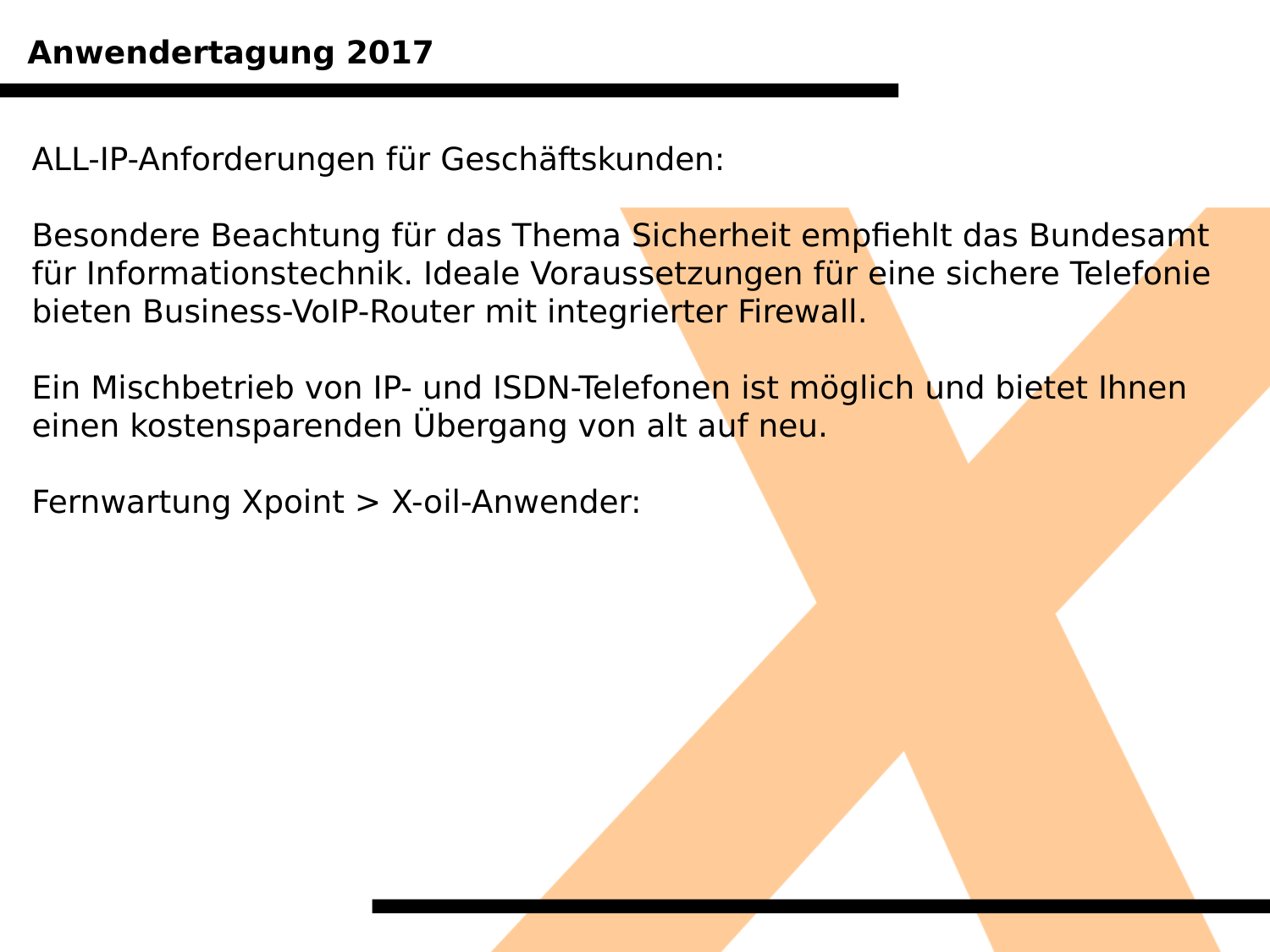

Anwendertagung 2017

ALL-IP-Anforderungen für Geschäftskunden:

Besondere Beachtung für das Thema Sicherheit empfiehlt das Bundesamt für Informationstechnik. Ideale Voraussetzungen für eine sichere Telefonie bieten Business-VoIP-Router mit integrierter Firewall.

Ein Mischbetrieb von IP- und ISDN-Telefonen ist möglich und bietet Ihnen einen kostensparenden Übergang von alt auf neu.

Fernwartung Xpoint > X-oil-Anwender: